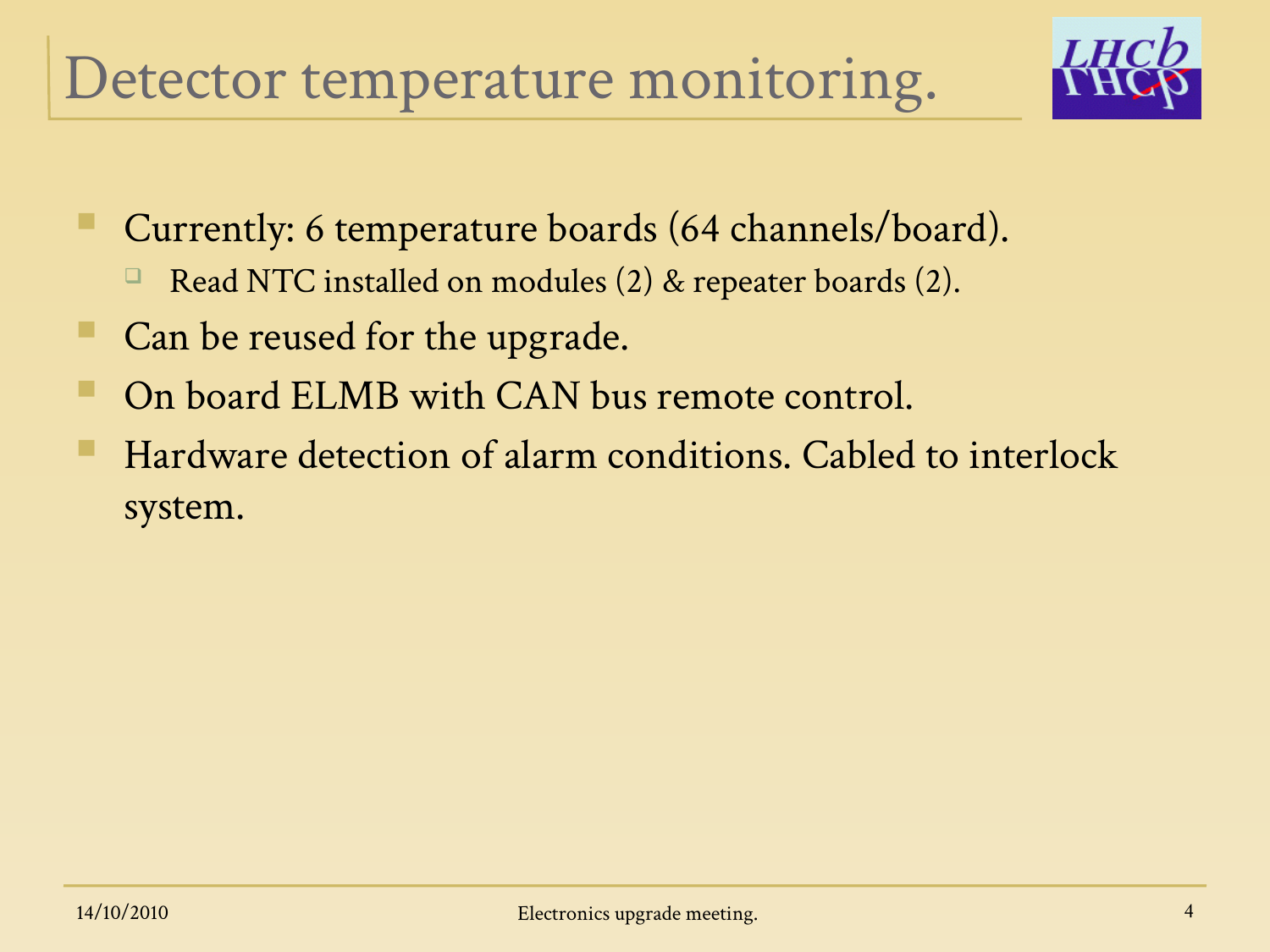

# Detector temperature monitoring.
Currently: 6 temperature boards (64 channels/board).
Read NTC installed on modules (2) & repeater boards (2).
Can be reused for the upgrade.
On board ELMB with CAN bus remote control.
Hardware detection of alarm conditions. Cabled to interlock system.
Electronics upgrade meeting.
14/10/2010
4